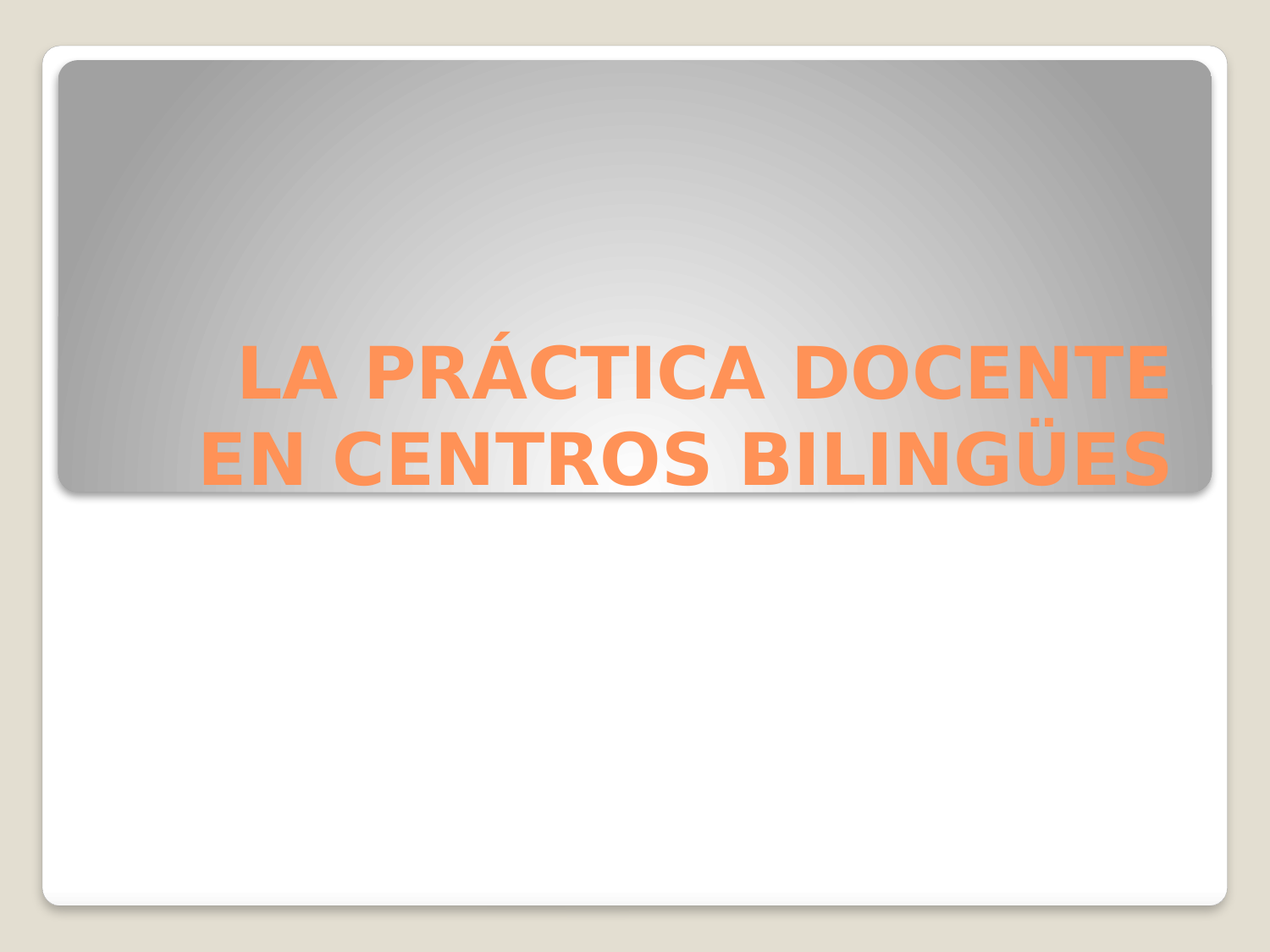

# LA PRÁCTICA DOCENTE EN CENTROS BILINGÜES